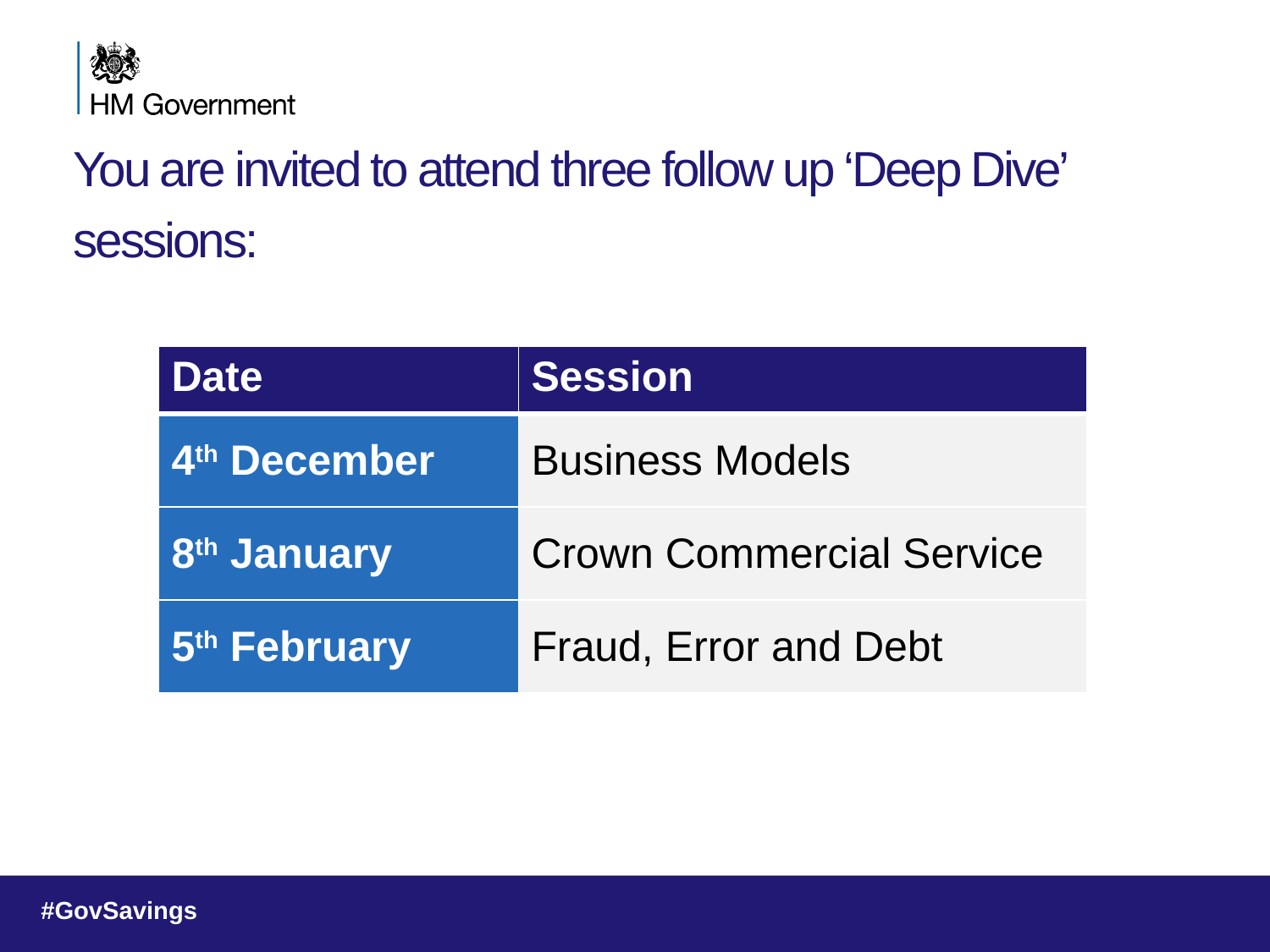

# You are invited to attend three follow up ‘Deep Dive’ sessions:
| Date | Session |
| --- | --- |
| 4th December | Business Models |
| 8th January | Crown Commercial Service |
| 5th February | Fraud, Error and Debt |
21

21
21
21
Efficiency and Reform H1 Progress Report				  7 November 2013
Efficiency and Reform H1 Progress Report				 7 November 2013
Efficiency and Reform H1 Progress Report				 7 November 2013
Follow us on twitter #GovSavings
#GovSavings